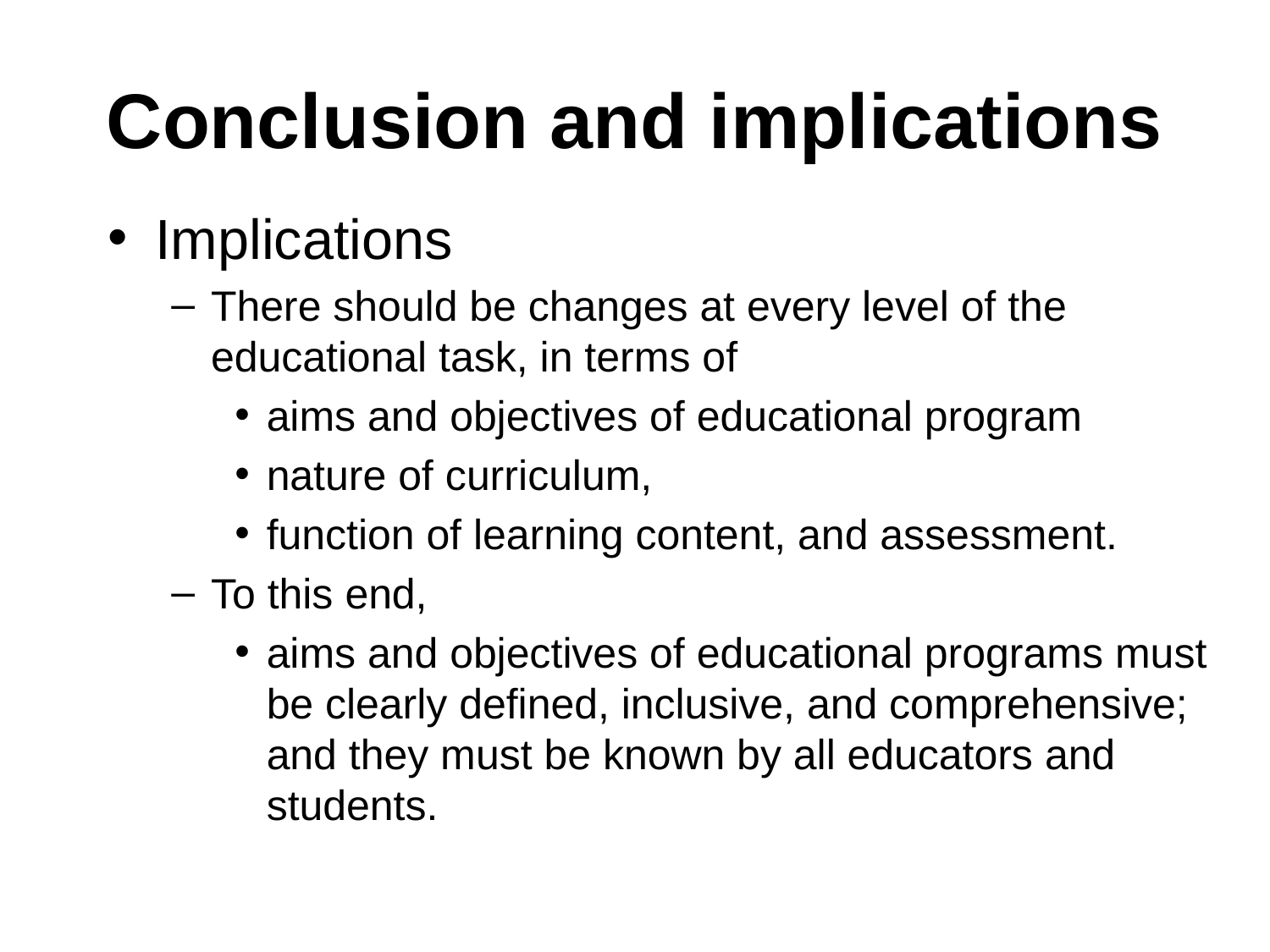

# Conclusion and implications
Implications
There should be changes at every level of the educational task, in terms of
aims and objectives of educational program
nature of curriculum,
function of learning content, and assessment.
To this end,
aims and objectives of educational programs must be clearly defined, inclusive, and comprehensive; and they must be known by all educators and students.